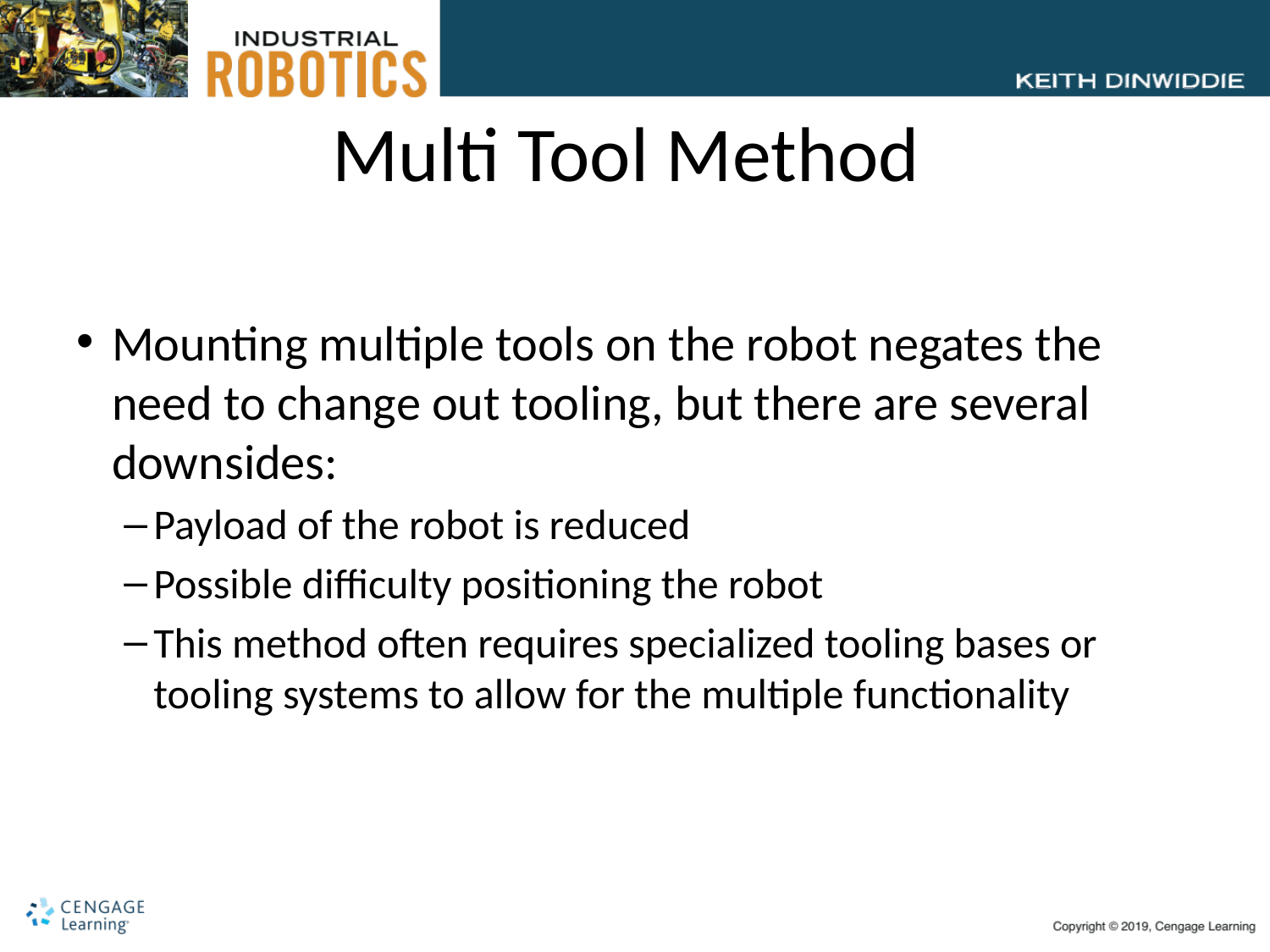

# Multi Tool Method

Mounting multiple tools on the robot negates the need to change out tooling, but there are several downsides:
Payload of the robot is reduced
Possible difficulty positioning the robot
This method often requires specialized tooling bases or tooling systems to allow for the multiple functionality